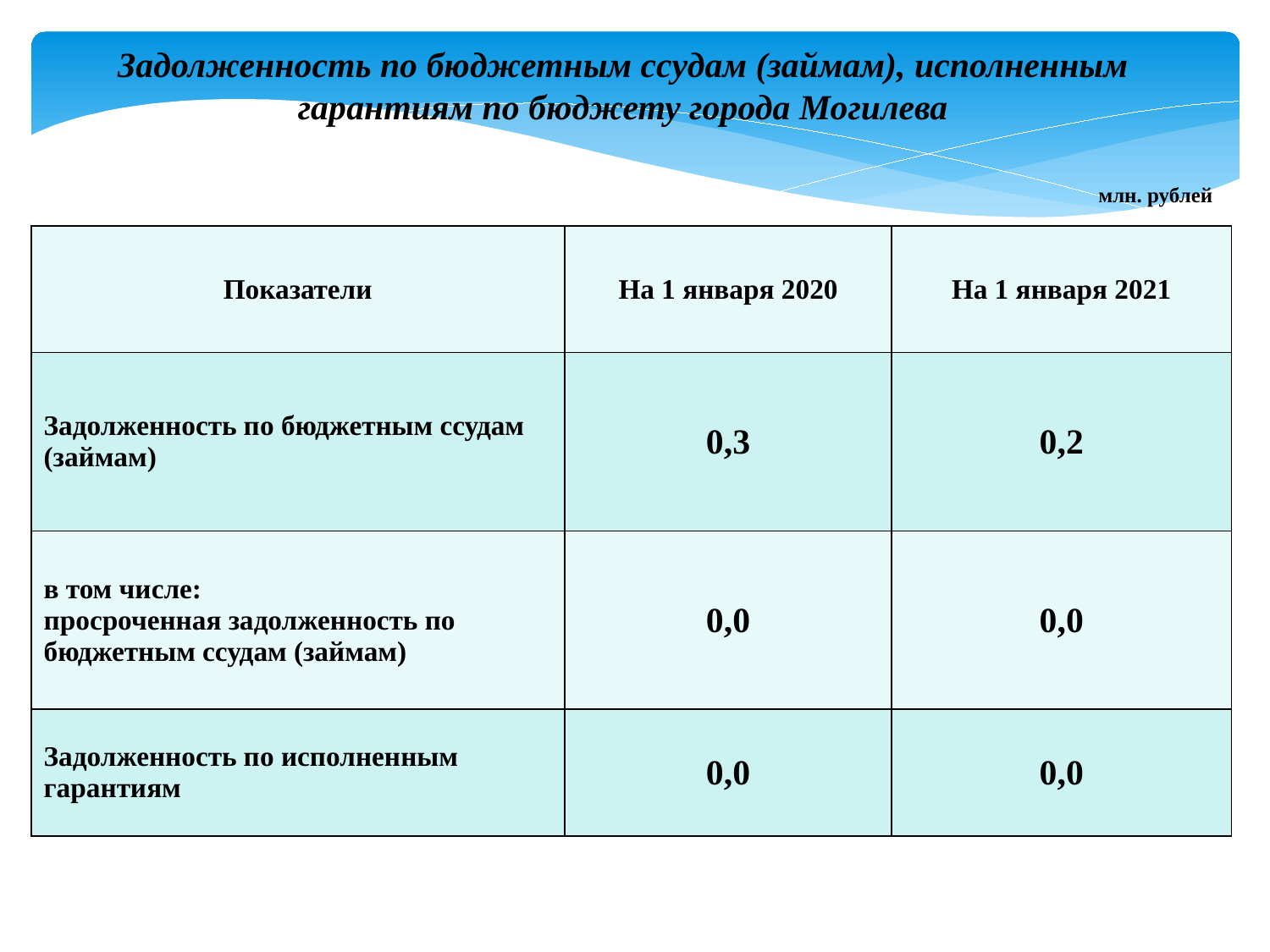

Задолженность по бюджетным ссудам (займам), исполненным гарантиям по бюджету города Могилева
млн. рублей
| Показатели | На 1 января 2020 | На 1 января 2021 |
| --- | --- | --- |
| Задолженность по бюджетным ссудам (займам) | 0,3 | 0,2 |
| в том числе: просроченная задолженность по бюджетным ссудам (займам) | 0,0 | 0,0 |
| Задолженность по исполненным гарантиям | 0,0 | 0,0 |